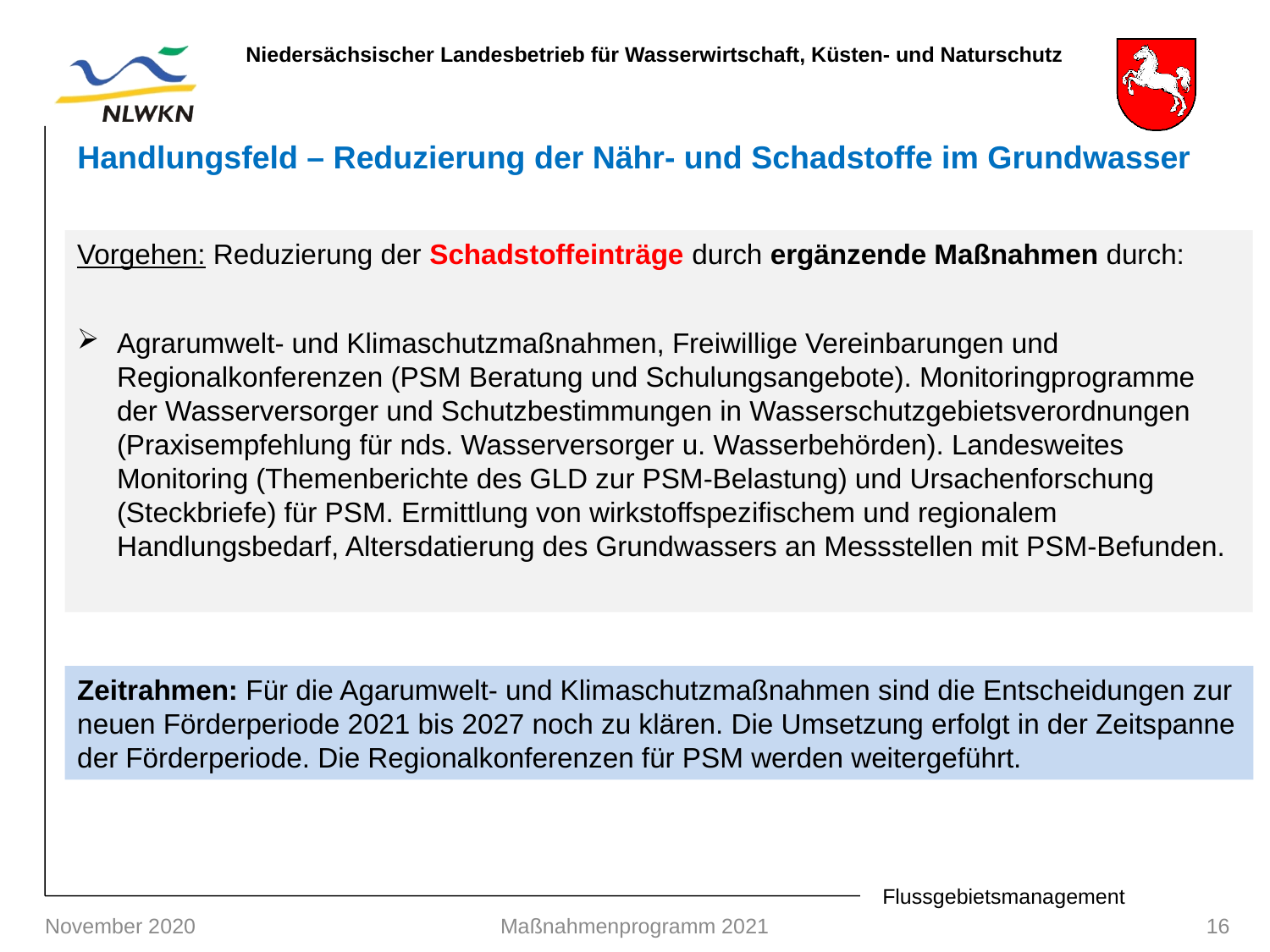

Handlungsfeld – Reduzierung der Nähr- und Schadstoffe im Grundwasser

Vorgehen: Reduzierung der Schadstoffeinträge durch ergänzende Maßnahmen durch:

Agrarumwelt- und Klimaschutzmaßnahmen, Freiwillige Vereinbarungen und Regionalkonferenzen (PSM Beratung und Schulungsangebote). Monitoringprogramme der Wasserversorger und Schutzbestimmungen in Wasserschutzgebietsverordnungen (Praxisempfehlung für nds. Wasserversorger u. Wasserbehörden). Landesweites Monitoring (Themenberichte des GLD zur PSM-Belastung) und Ursachenforschung (Steckbriefe) für PSM. Ermittlung von wirkstoffspezifischem und regionalem Handlungsbedarf, Altersdatierung des Grundwassers an Messstellen mit PSM-Befunden.

Zeitrahmen: Für die Agarumwelt- und Klimaschutzmaßnahmen sind die Entscheidungen zur neuen Förderperiode 2021 bis 2027 noch zu klären. Die Umsetzung erfolgt in der Zeitspanne der Förderperiode. Die Regionalkonferenzen für PSM werden weitergeführt.
November 2020
Maßnahmenprogramm 2021
16